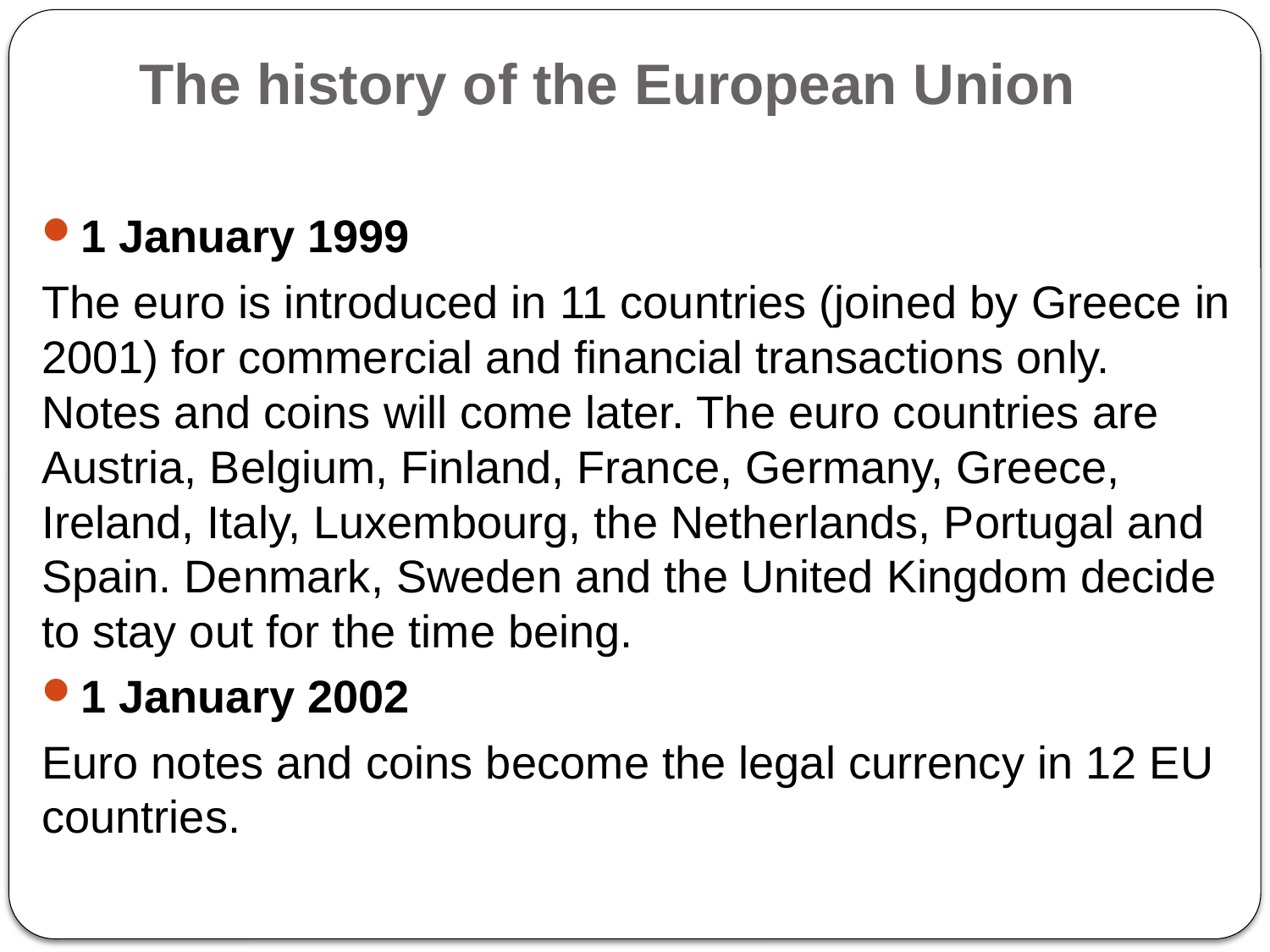

# The history of the European Union
1 January 1999
The euro is introduced in 11 countries (joined by Greece in 2001) for commercial and financial transactions only. Notes and coins will come later. The euro countries are Austria, Belgium, Finland, France, Germany, Greece, Ireland, Italy, Luxembourg, the Netherlands, Portugal and Spain. Denmark, Sweden and the United Kingdom decide to stay out for the time being.
1 January 2002
Euro notes and coins become the legal currency in 12 EU countries.